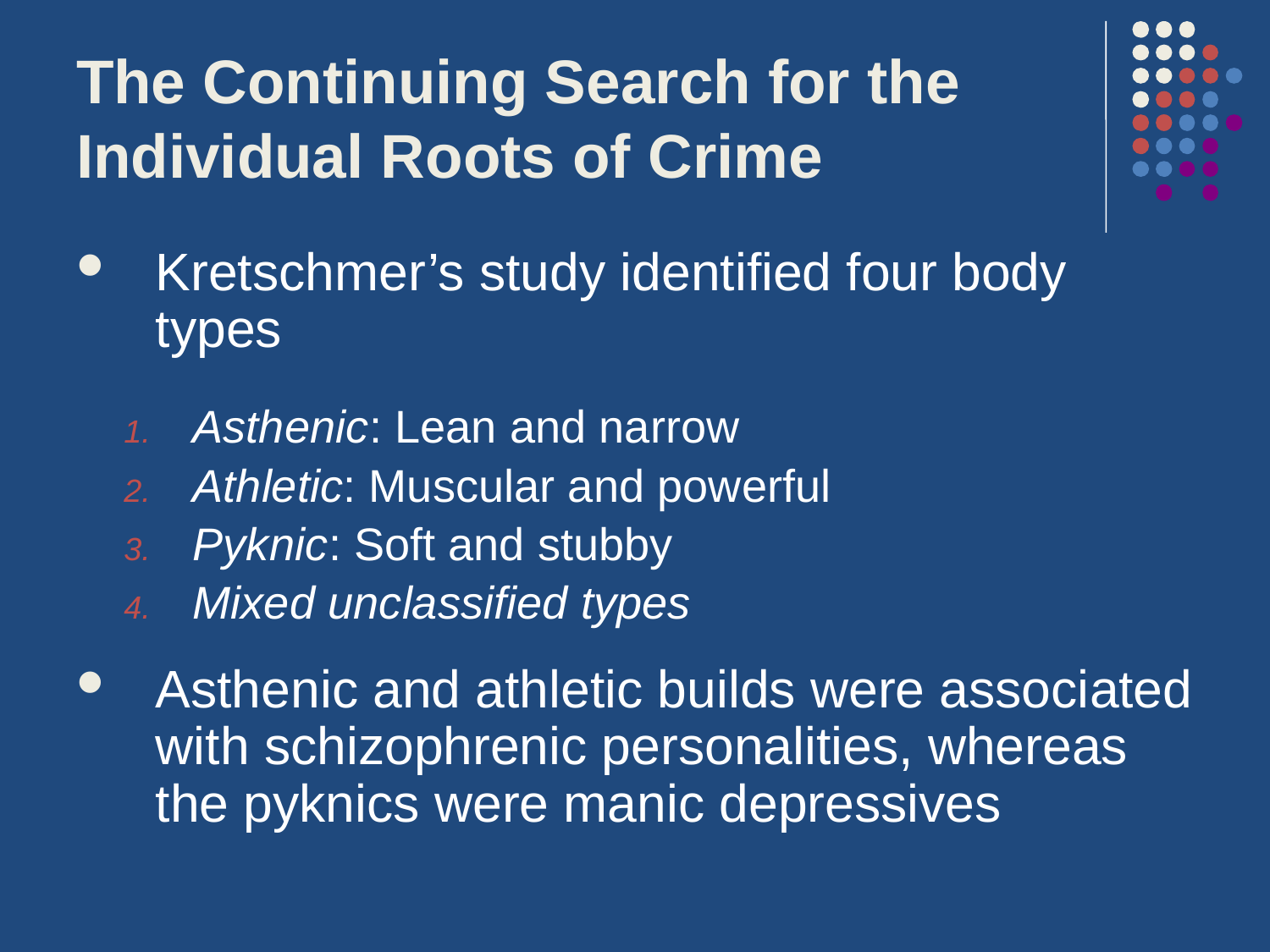

# The Continuing Search for the Individual Roots of Crime
Kretschmer’s study identified four body types

Asthenic: Lean and narrow
Athletic: Muscular and powerful
Pyknic: Soft and stubby
Mixed unclassified types

Asthenic and athletic builds were associated with schizophrenic personalities, whereas the pyknics were manic depressives